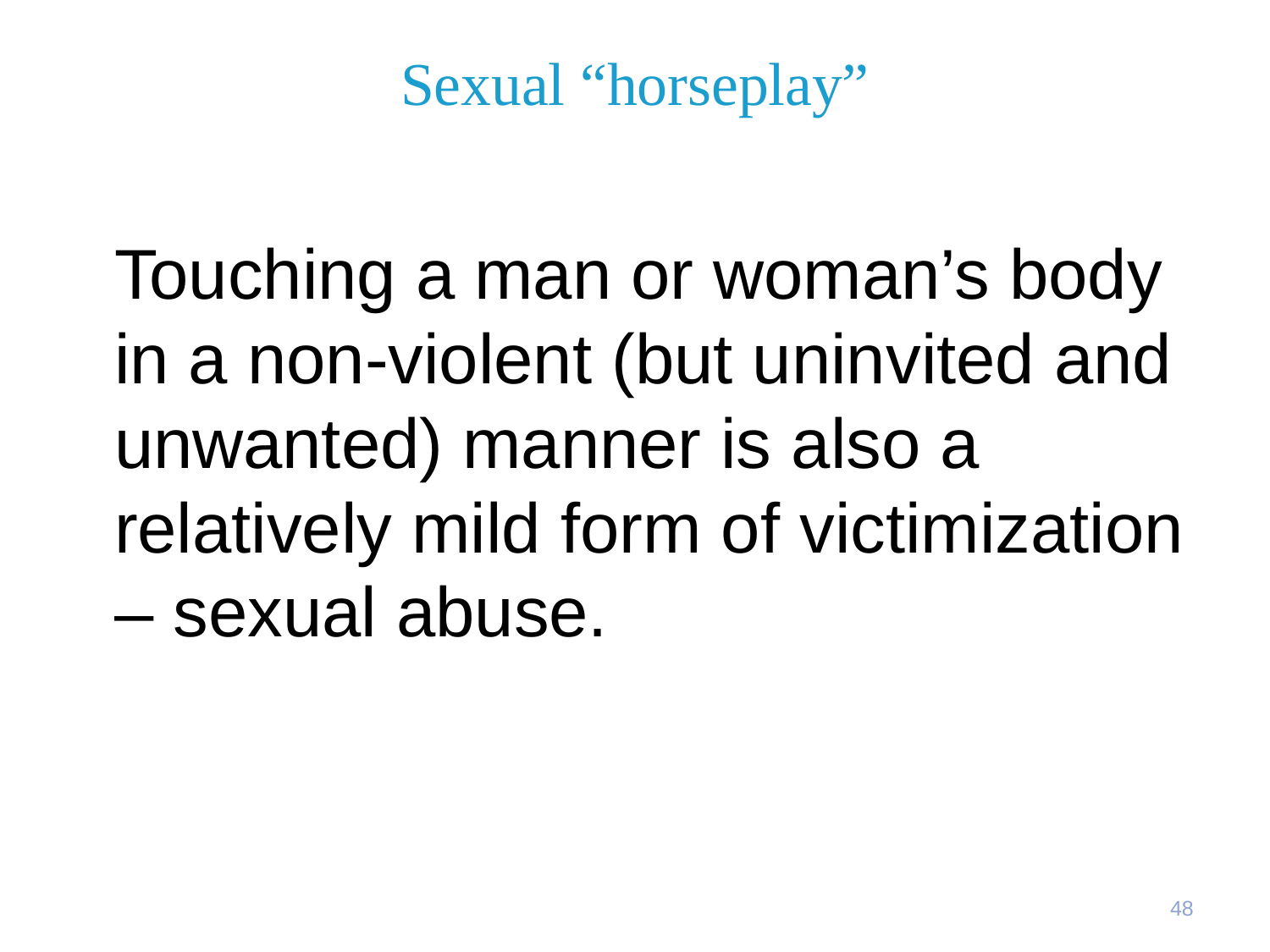

# Sexual “horseplay”
	Touching a man or woman’s body in a non-violent (but uninvited and unwanted) manner is also a relatively mild form of victimization – sexual abuse.

48